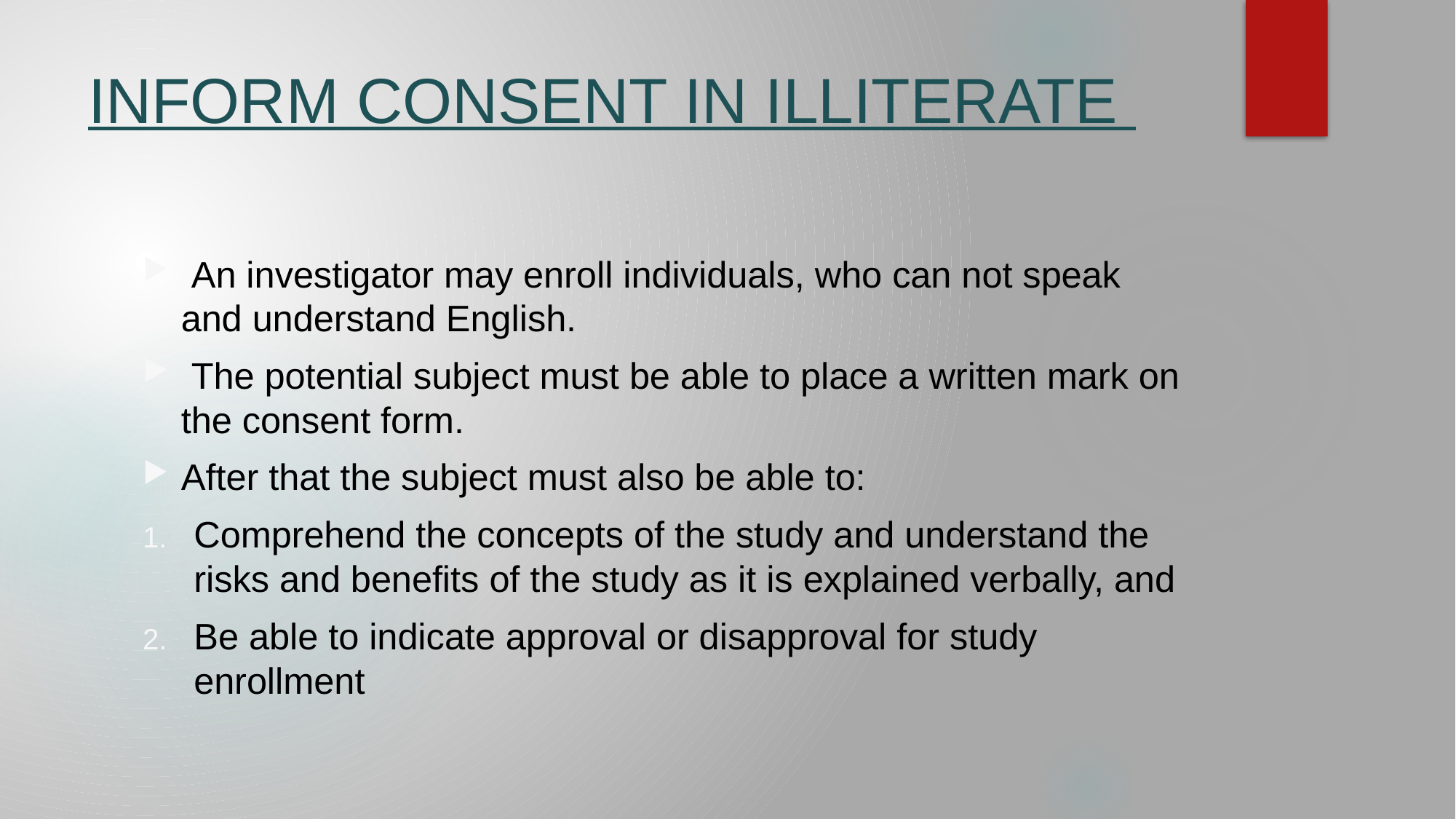

# INFORM CONSENT IN ILLITERATE
 An investigator may enroll individuals, who can not speak and understand English.
 The potential subject must be able to place a written mark on the consent form.
After that the subject must also be able to:
Comprehend the concepts of the study and understand the risks and benefits of the study as it is explained verbally, and
Be able to indicate approval or disapproval for study enrollment